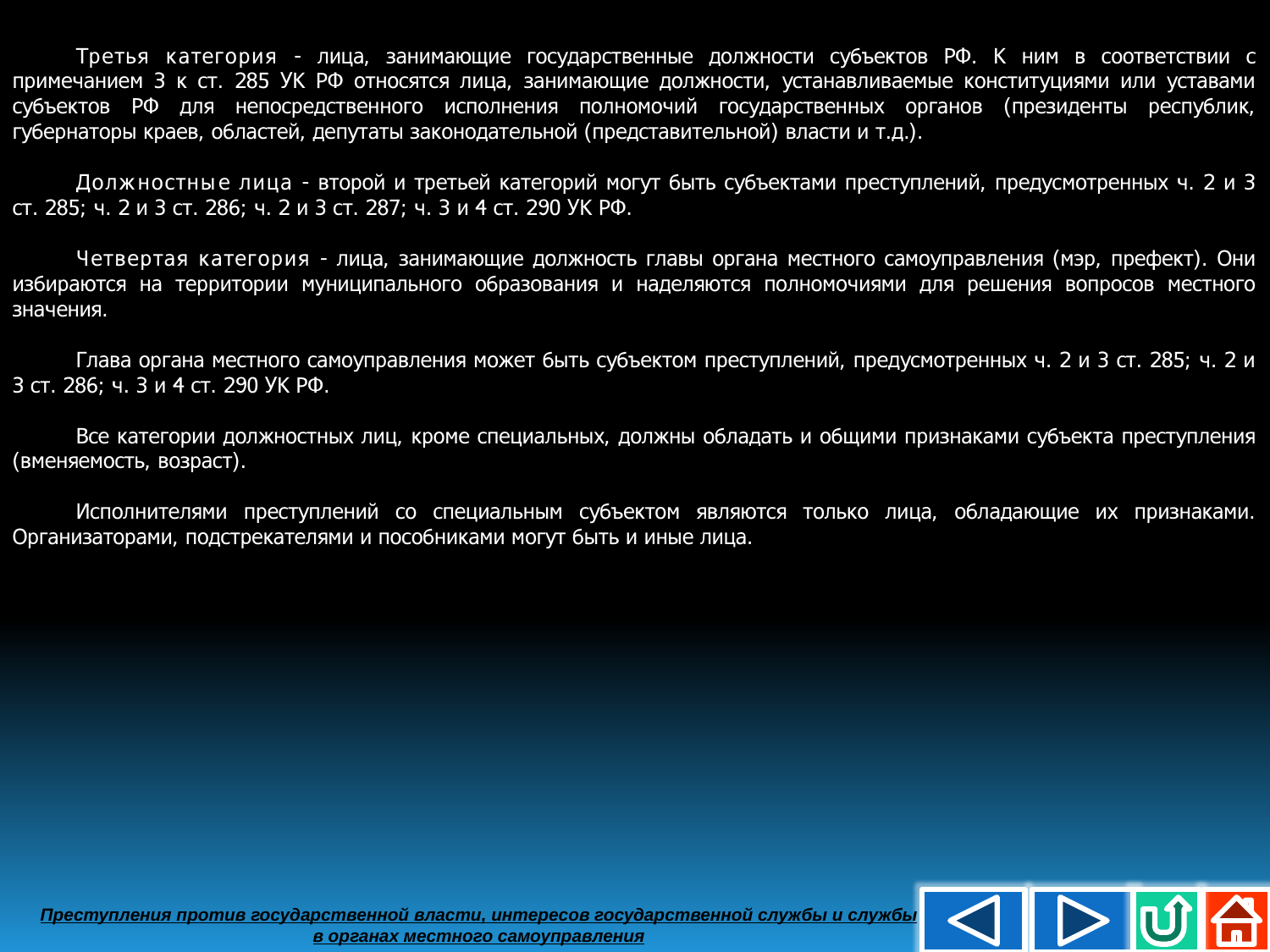

Третья категория - лица, занимающие государственные должности субъектов РФ. К ним в соответствии с примечанием 3 к ст. 285 УК РФ относятся лица, занимающие должности, устанавливаемые конституциями или уставами субъектов РФ для непосредственного исполнения полномочий государственных органов (президенты республик, губернаторы краев, областей, депутаты законодательной (представительной) власти и т.д.).

Должностные лица - второй и третьей категорий могут быть субъектами преступлений, предусмотренных ч. 2 и 3 ст. 285; ч. 2 и 3 ст. 286; ч. 2 и 3 ст. 287; ч. 3 и 4 ст. 290 УК РФ.

Четвертая категория - лица, занимающие должность главы органа местного самоуправления (мэр, префект). Они избираются на территории муниципального образования и наделяются полномочиями для решения вопросов местного значения.

Глава органа местного самоуправления может быть субъектом преступлений, предусмотренных ч. 2 и 3 ст. 285; ч. 2 и 3 ст. 286; ч. 3 и 4 ст. 290 УК РФ.

Все категории должностных лиц, кроме специальных, должны обладать и общими признаками субъекта преступления (вменяемость, возраст).

Исполнителями преступлений со специальным субъектом являются только лица, обладающие их признаками. Организаторами, подстрекателями и пособниками могут быть и иные лица.

Преступления против государственной власти, интересов государственной службы и службы в органах местного самоуправления